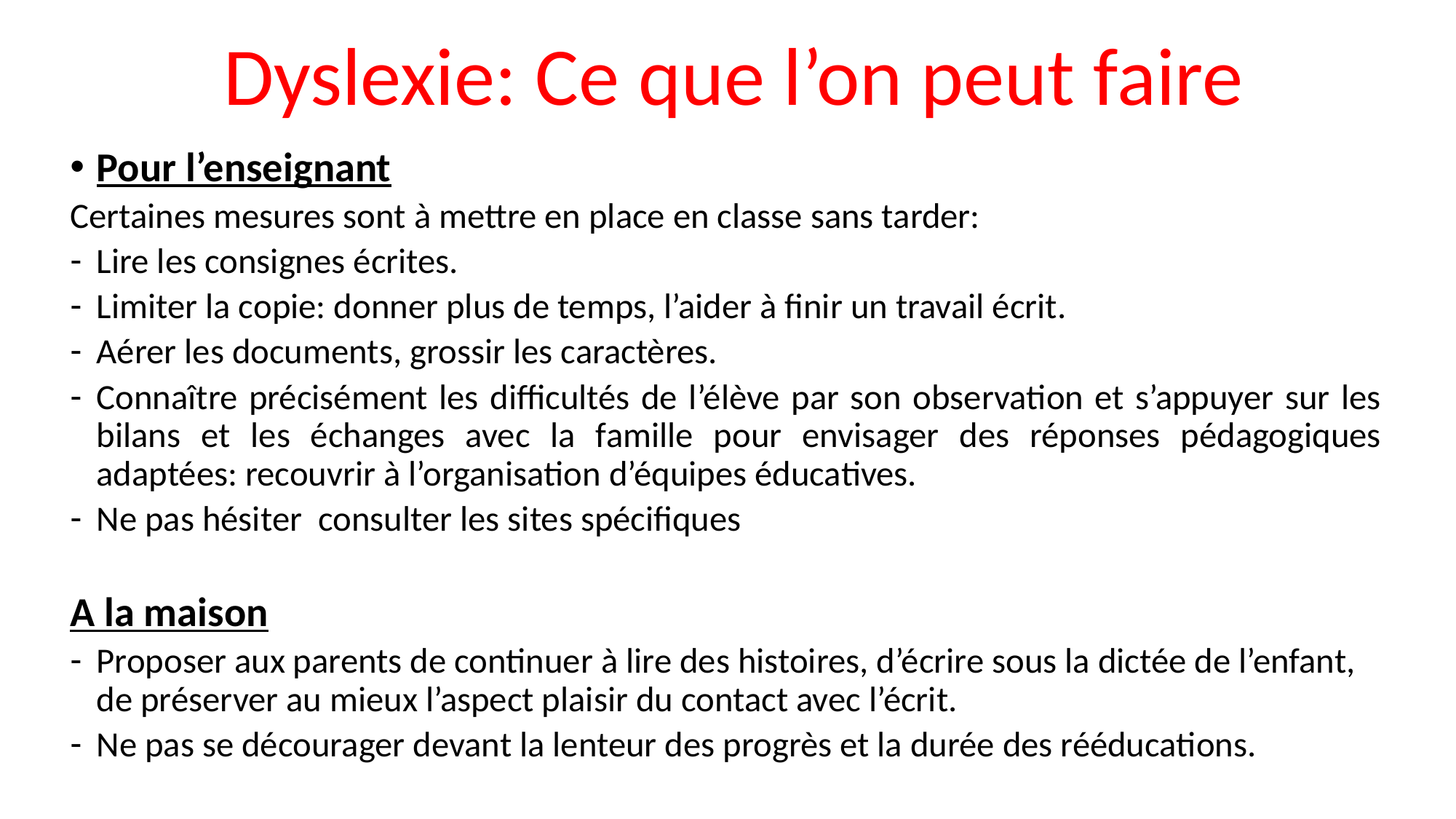

# Dyslexie: Ce que l’on peut faire
Pour l’enseignant
Certaines mesures sont à mettre en place en classe sans tarder:
Lire les consignes écrites.
Limiter la copie: donner plus de temps, l’aider à finir un travail écrit.
Aérer les documents, grossir les caractères.
Connaître précisément les difficultés de l’élève par son observation et s’appuyer sur les bilans et les échanges avec la famille pour envisager des réponses pédagogiques adaptées: recouvrir à l’organisation d’équipes éducatives.
Ne pas hésiter  consulter les sites spécifiques

A la maison
Proposer aux parents de continuer à lire des histoires, d’écrire sous la dictée de l’enfant, de préserver au mieux l’aspect plaisir du contact avec l’écrit.
Ne pas se décourager devant la lenteur des progrès et la durée des rééducations.